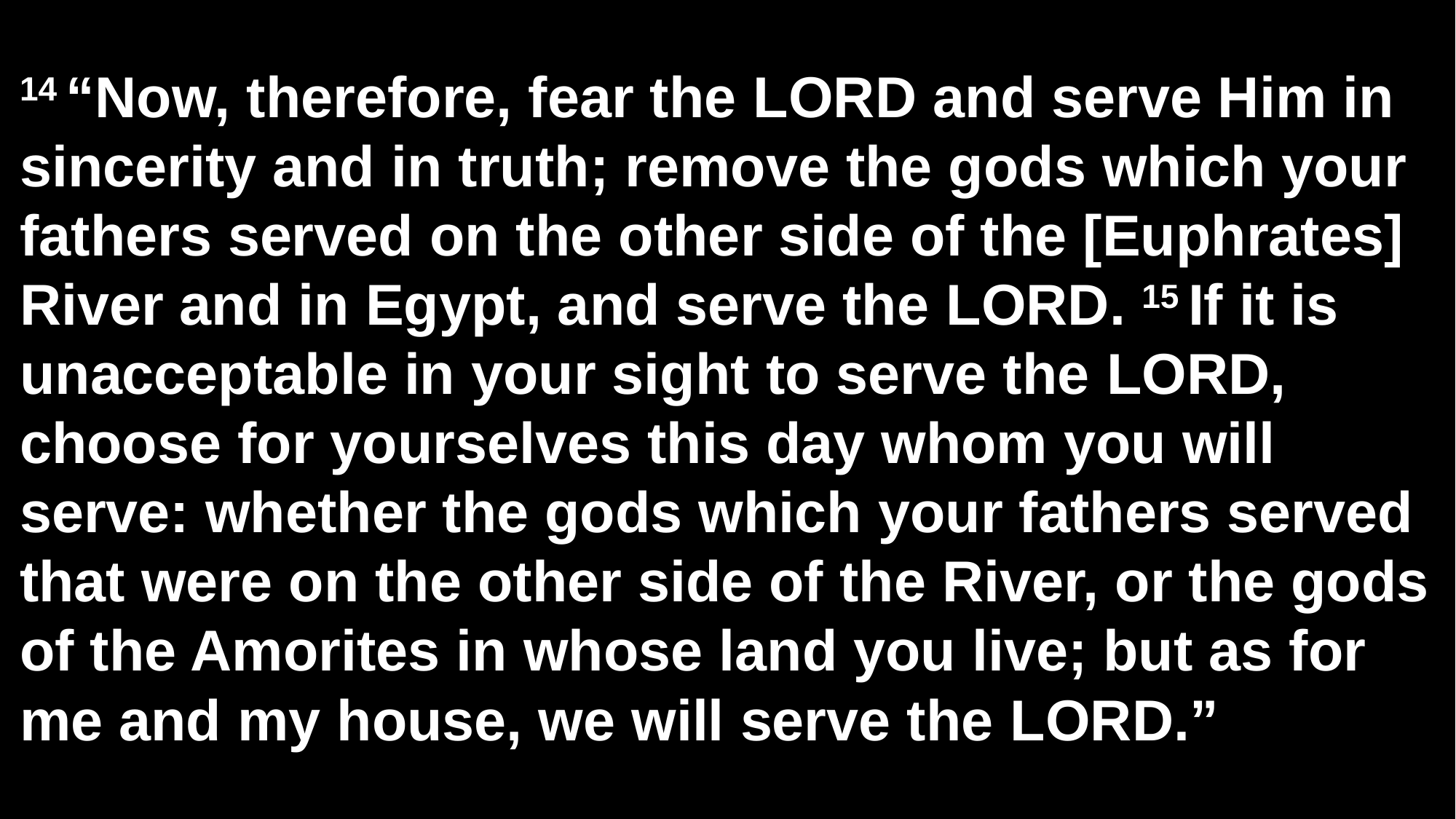

14 “Now, therefore, fear the Lord and serve Him in sincerity and in truth; remove the gods which your fathers served on the other side of the [Euphrates] River and in Egypt, and serve the Lord. 15 If it is unacceptable in your sight to serve the Lord, choose for yourselves this day whom you will serve: whether the gods which your fathers served that were on the other side of the River, or the gods of the Amorites in whose land you live; but as for me and my house, we will serve the Lord.”